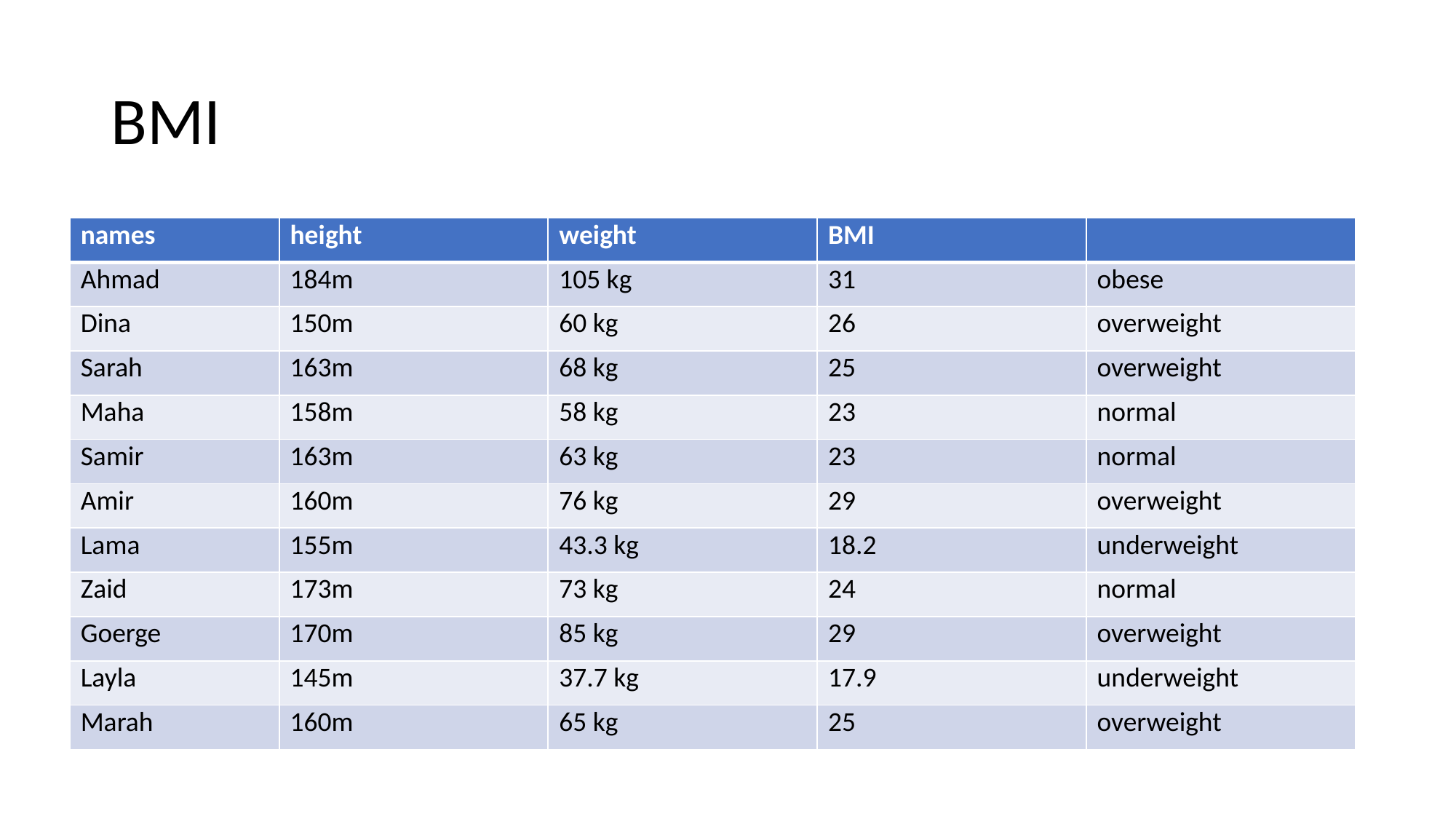

# BMI
| names | height | weight | BMI |  |
| --- | --- | --- | --- | --- |
| Ahmad | 184m | 105 kg | 31 | obese |
| Dina | 150m | 60 kg | 26 | overweight |
| Sarah | 163m | 68 kg | 25 | overweight |
| Maha | 158m | 58 kg | 23 | normal |
| Samir | 163m | 63 kg | 23 | normal |
| Amir | 160m | 76 kg | 29 | overweight |
| Lama | 155m | 43.3 kg | 18.2 | underweight |
| Zaid | 173m | 73 kg | 24 | normal |
| Goerge | 170m | 85 kg | 29 | overweight |
| Layla | 145m | 37.7 kg | 17.9 | underweight |
| Marah | 160m | 65 kg | 25 | overweight |